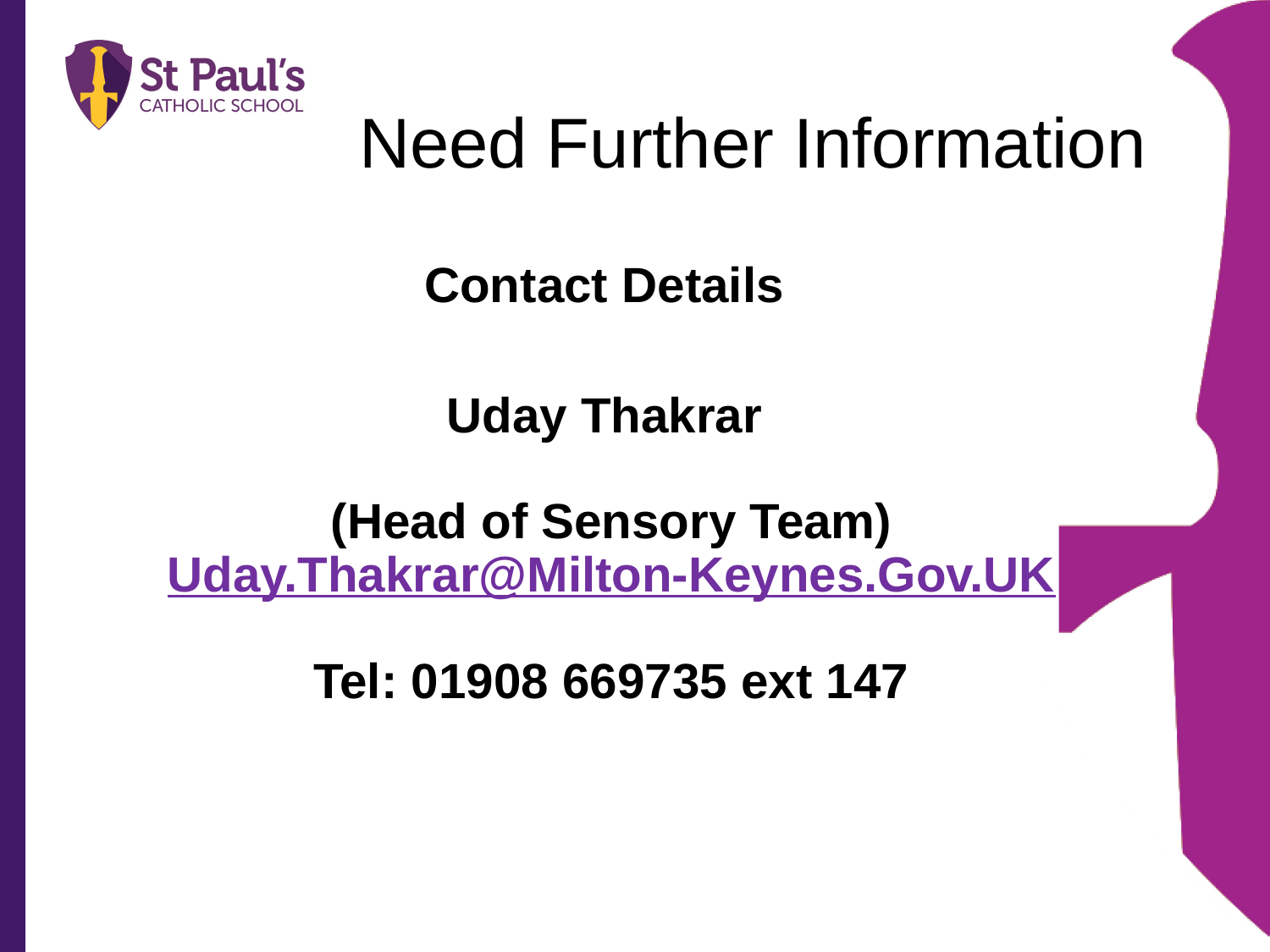

# Need Further Information
Contact Details
Uday Thakrar
(Head of Sensory Team)
Uday.Thakrar@Milton-Keynes.Gov.UK
Tel: 01908 669735 ext 147